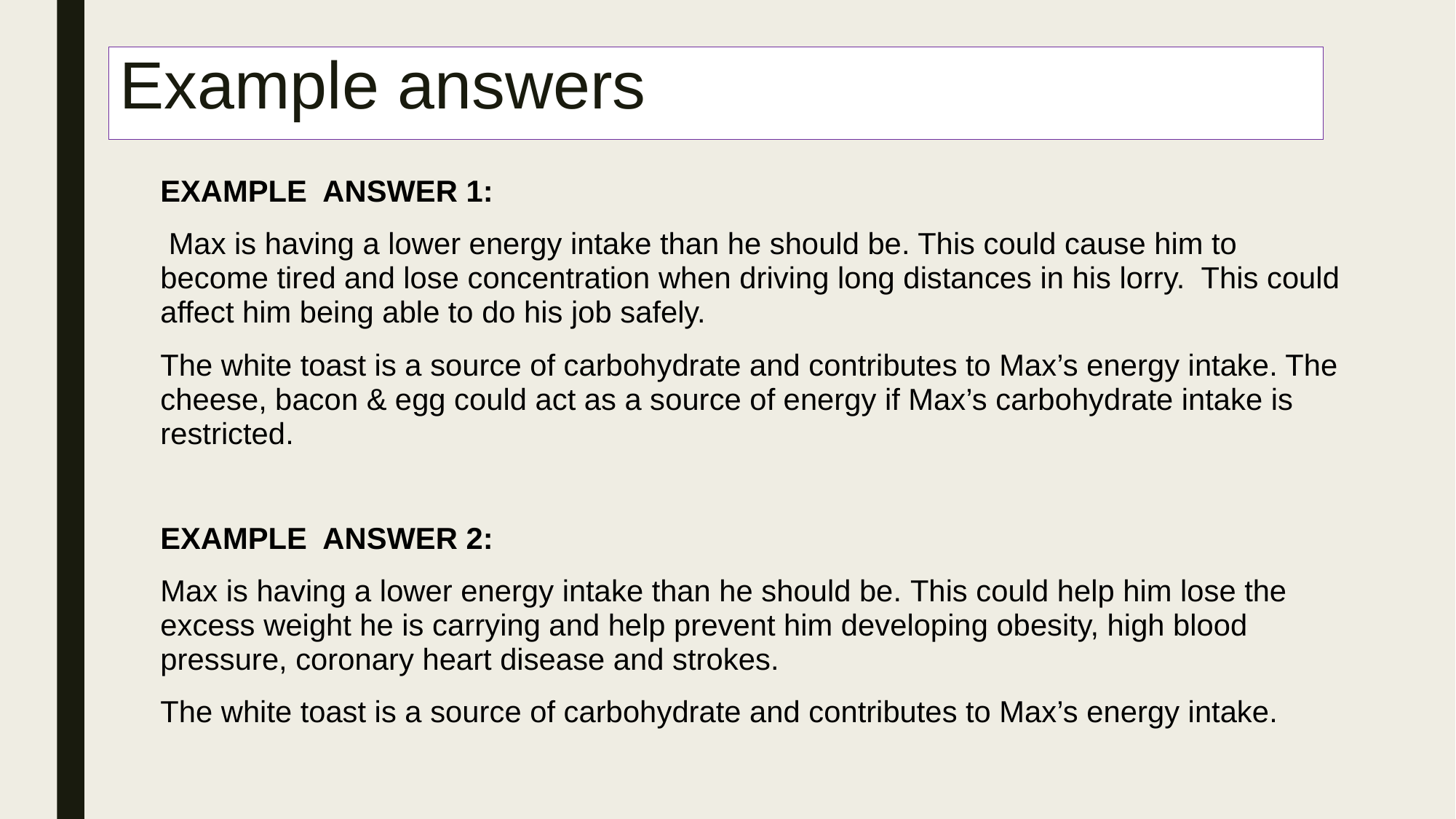

# Example answers
EXAMPLE  ANSWER 1:
 Max is having a lower energy intake than he should be. This could cause him to become tired and lose concentration when driving long distances in his lorry.  This could affect him being able to do his job safely.
The white toast is a source of carbohydrate and contributes to Max’s energy intake. The cheese, bacon & egg could act as a source of energy if Max’s carbohydrate intake is restricted.

EXAMPLE  ANSWER 2:
Max is having a lower energy intake than he should be. This could help him lose the excess weight he is carrying and help prevent him developing obesity, high blood pressure, coronary heart disease and strokes.
The white toast is a source of carbohydrate and contributes to Max’s energy intake.